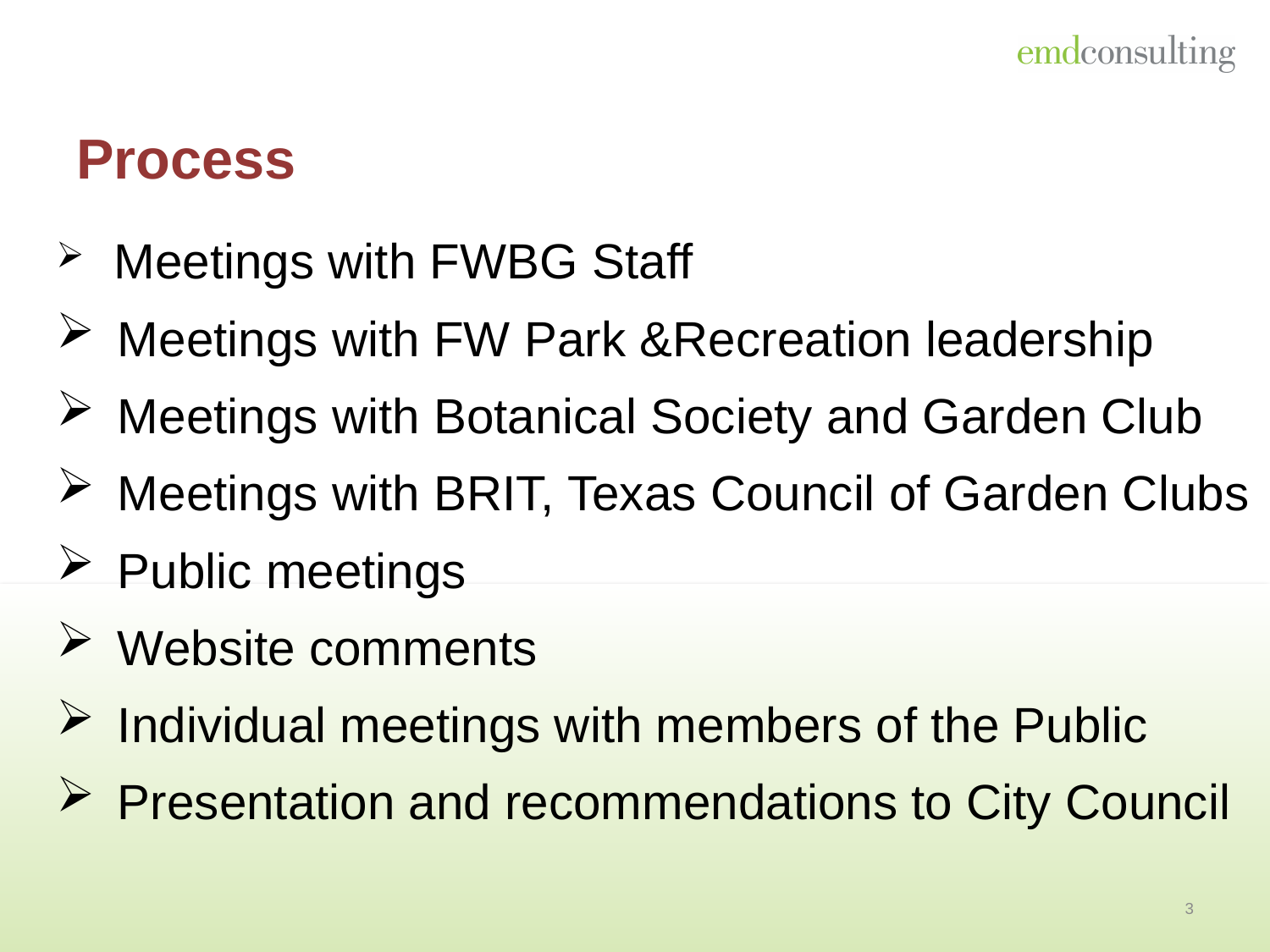

# Process
 Meetings with FWBG Staff
 Meetings with FW Park &Recreation leadership
 Meetings with Botanical Society and Garden Club
 Meetings with BRIT, Texas Council of Garden Clubs
 Public meetings
 Website comments
 Individual meetings with members of the Public
 Presentation and recommendations to City Council
3